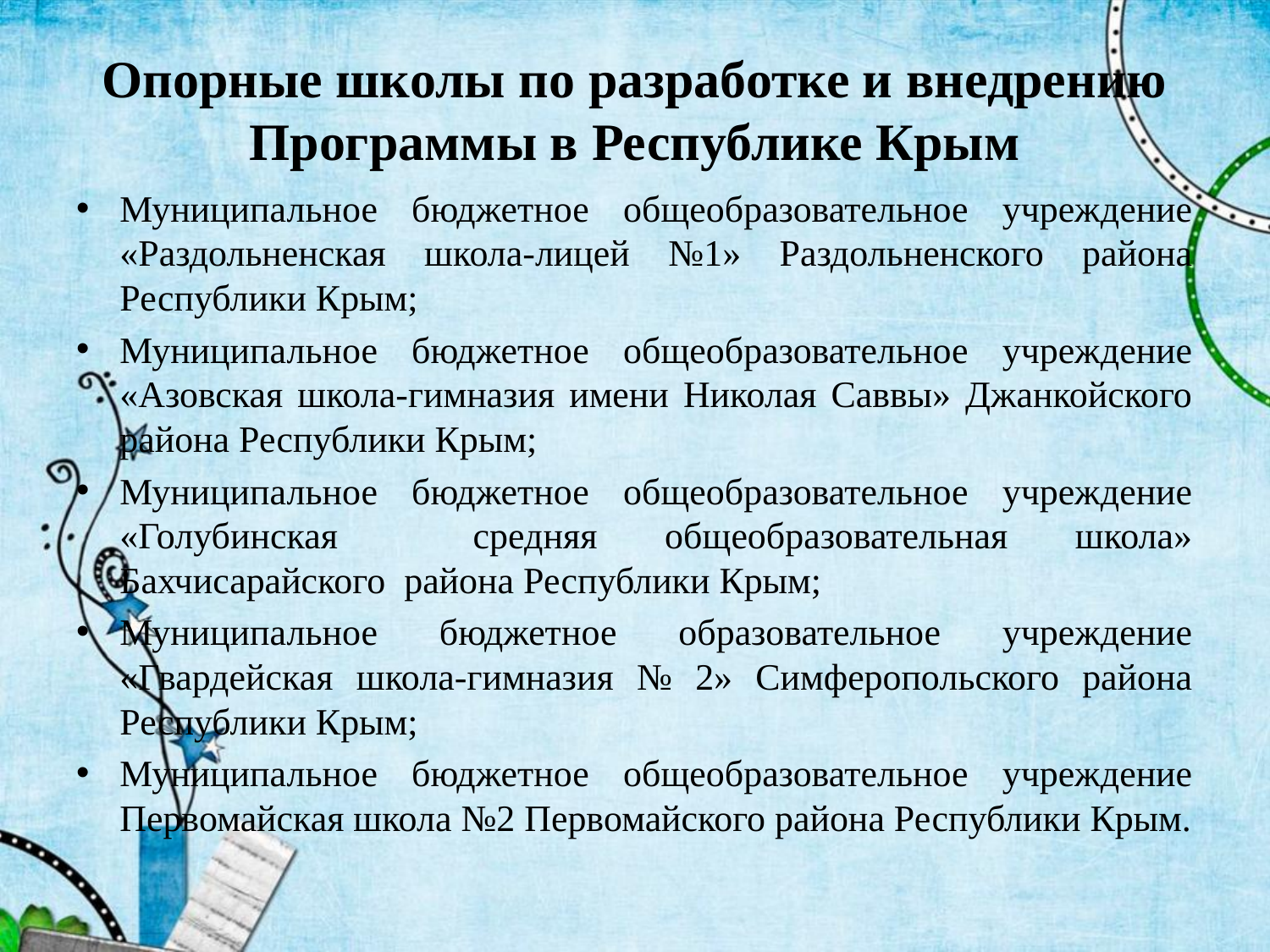

# Опорные школы по разработке и внедрению Программы в Республике Крым
Муниципальное бюджетное общеобразовательное учреждение «Раздольненская школа-лицей №1» Раздольненского района Республики Крым;
Муниципальное бюджетное общеобразовательное учреждение «Азовская школа-гимназия имени Николая Саввы» Джанкойского района Республики Крым;
Муниципальное бюджетное общеобразовательное учреждение «Голубинская  средняя общеобразовательная школа» Бахчисарайского  района Республики Крым;
Муниципальное бюджетное образовательное учреждение «Гвардейская школа-гимназия № 2» Симферопольского района Республики Крым;
Муниципальное бюджетное общеобразовательное учреждение Первомайская школа №2 Первомайского района Республики Крым.